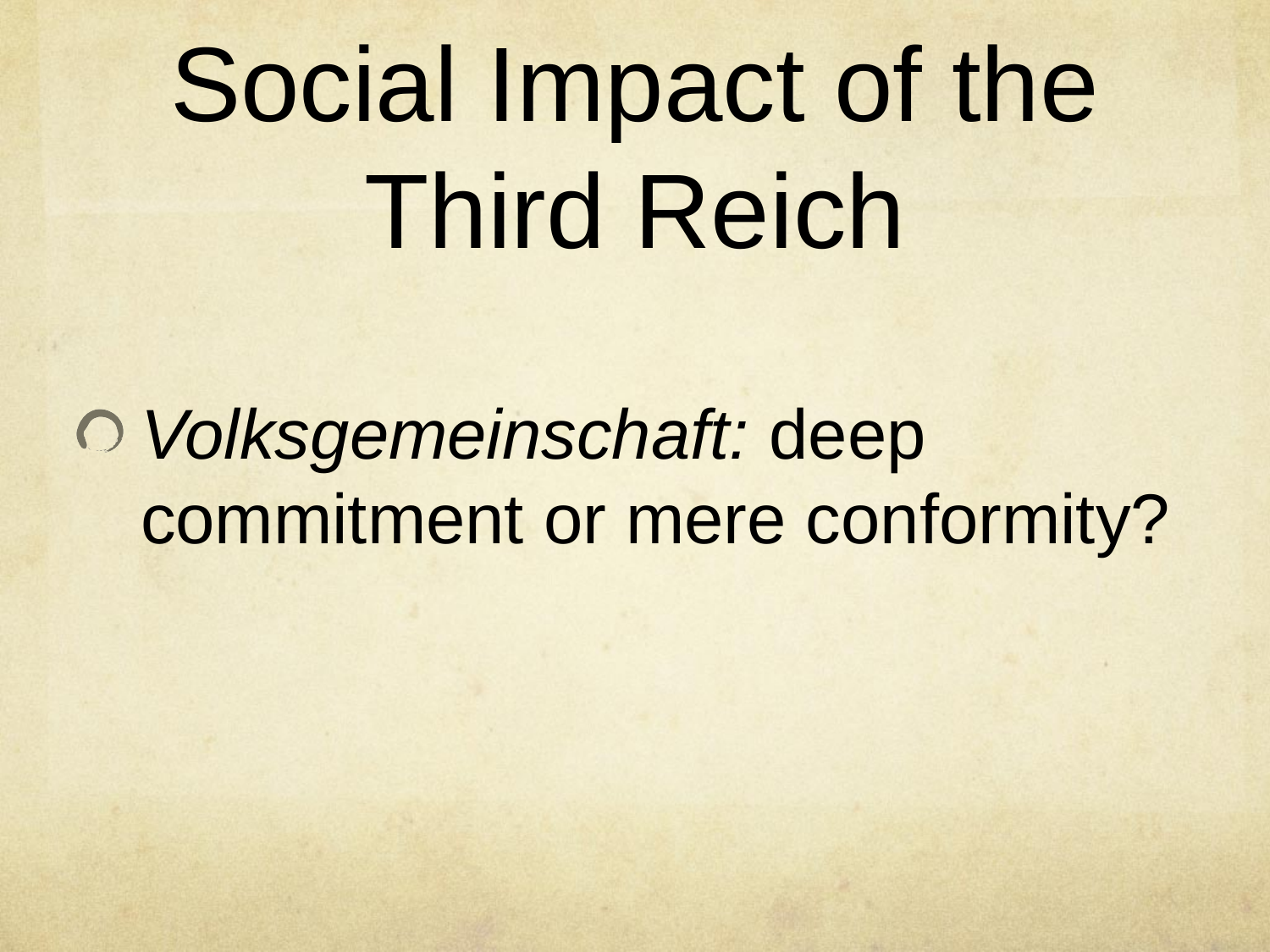

# Social Impact of the Third Reich
Volksgemeinschaft: deep commitment or mere conformity?